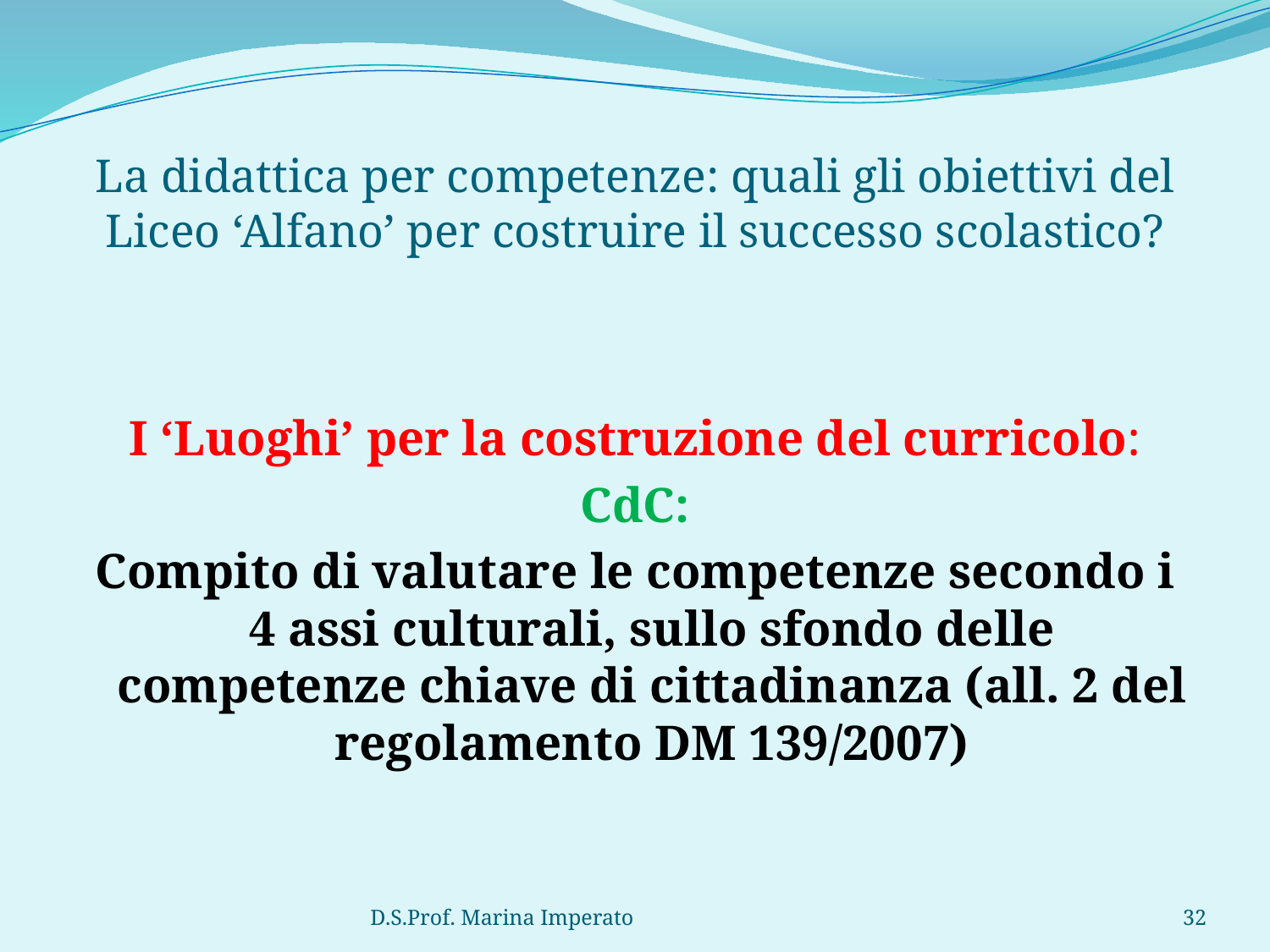

# La didattica per competenze: quali gli obiettivi del Liceo ‘Alfano’ per costruire il successo scolastico?

I ‘Luoghi’ per la costruzione del curricolo:
CdC:
Compito di valutare le competenze secondo i 4 assi culturali, sullo sfondo delle competenze chiave di cittadinanza (all. 2 del regolamento DM 139/2007)

D.S.Prof. Marina Imperato
32